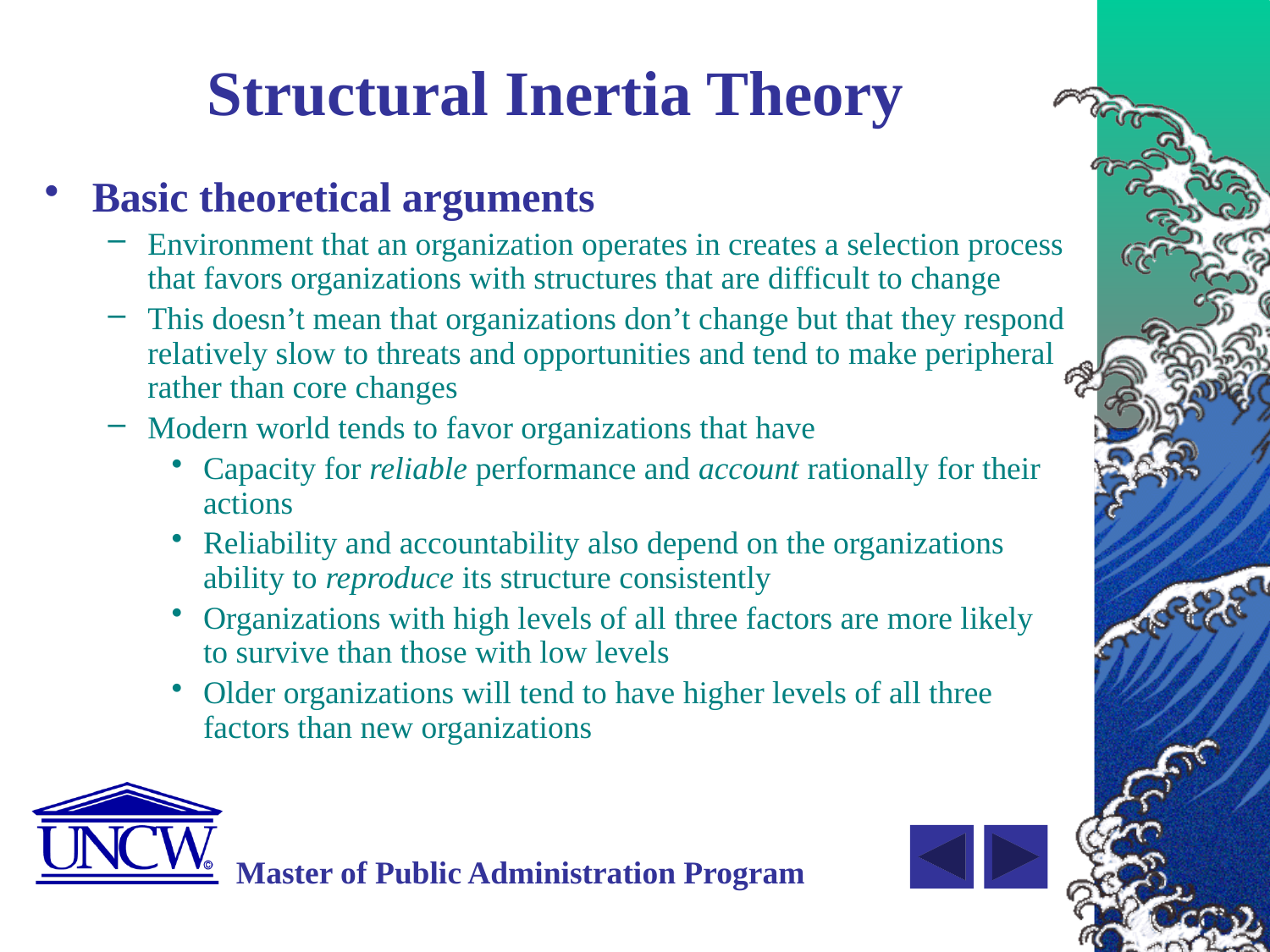

# Structural Inertia Theory
Basic theoretical arguments
Environment that an organization operates in creates a selection process that favors organizations with structures that are difficult to change
This doesn’t mean that organizations don’t change but that they respond relatively slow to threats and opportunities and tend to make peripheral rather than core changes
Modern world tends to favor organizations that have
Capacity for reliable performance and account rationally for their actions
Reliability and accountability also depend on the organizations ability to reproduce its structure consistently
Organizations with high levels of all three factors are more likely to survive than those with low levels
Older organizations will tend to have higher levels of all three factors than new organizations